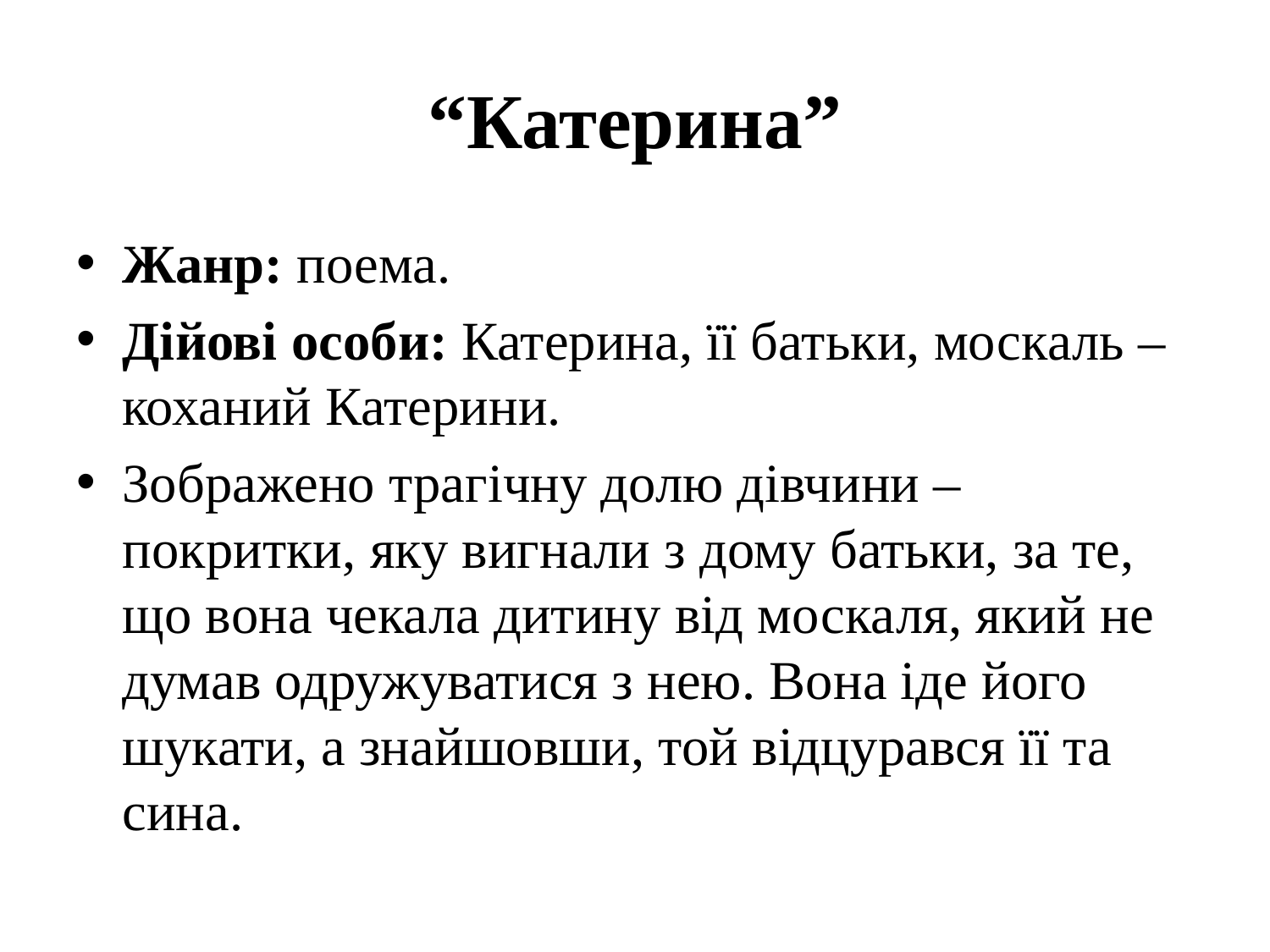

# “Катерина”
Жанр: поема.
Дійові особи: Катерина, її батьки, москаль – коханий Катерини.
Зображено трагічну долю дівчини – покритки, яку вигнали з дому батьки, за те, що вона чекала дитину від москаля, який не думав одружуватися з нею. Вона іде його шукати, а знайшовши, той відцурався її та сина.